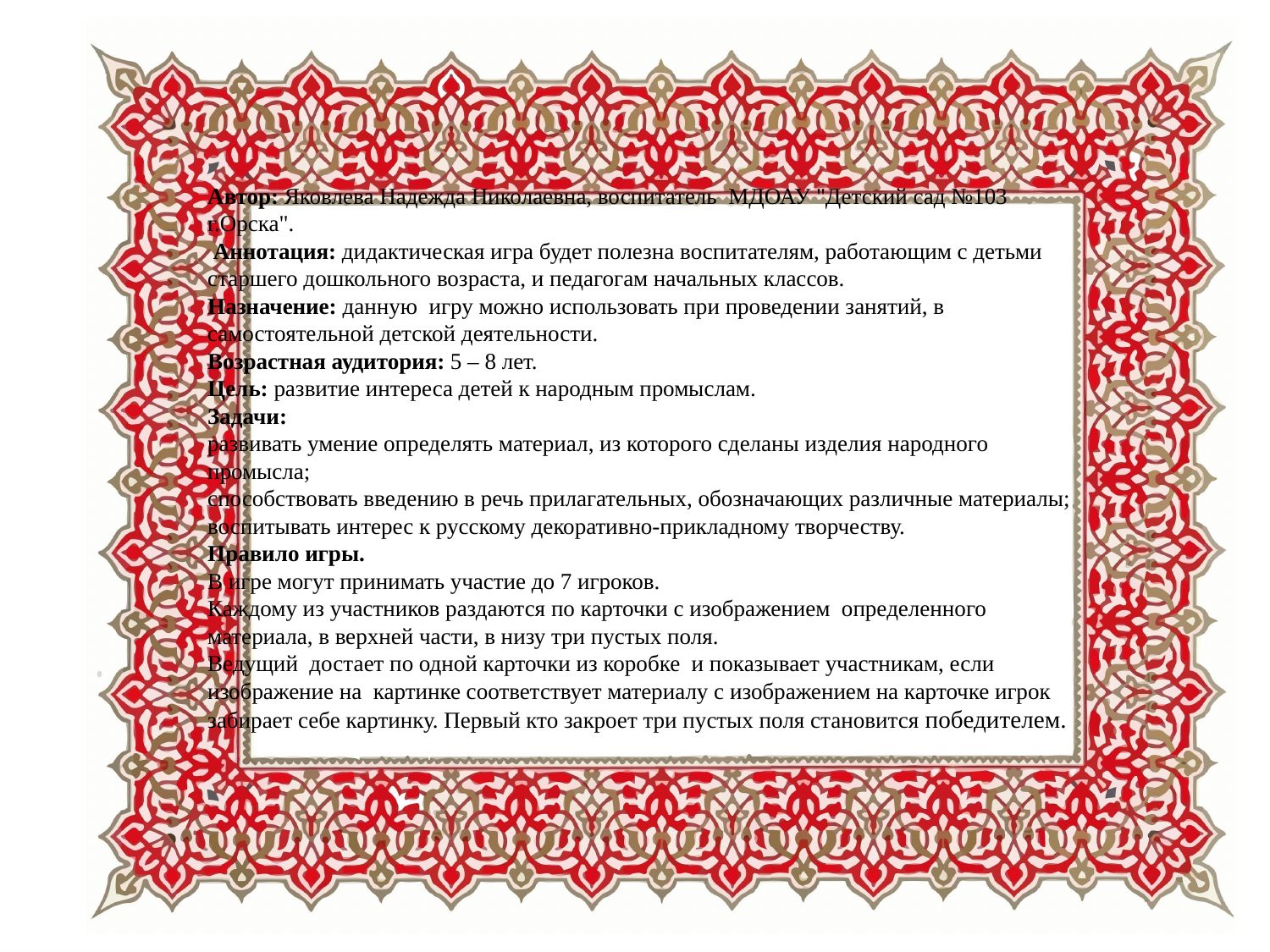

# Автор: Яковлева Надежда Николаевна, воспитатель  МДОАУ "Детский сад №103 г.Орска". Аннотация: дидактическая игра будет полезна воспитателям, работающим с детьми старшего дошкольного возраста, и педагогам начальных классов. Назначение: данную  игру можно использовать при проведении занятий, в самостоятельной детской деятельности. Возрастная аудитория: 5 – 8 лет. Цель: развитие интереса детей к народным промыслам. Задачи: развивать умение определять материал, из которого сделаны изделия народного промысла; способствовать введению в речь прилагательных, обозначающих различные материалы; воспитывать интерес к русскому декоративно-прикладному творчеству. Правило игры. В игре могут принимать участие до 7 игроков. Каждому из участников раздаются по карточки c изображением  определенного материала, в верхней части, в низу три пустых поля. Ведущий  достает по одной карточки из коробке  и показывает участникам, если изображение на  картинке соответствует материалу с изображением на карточке игрок забирает себе картинку. Первый кто закроет три пустых поля становится победителем.